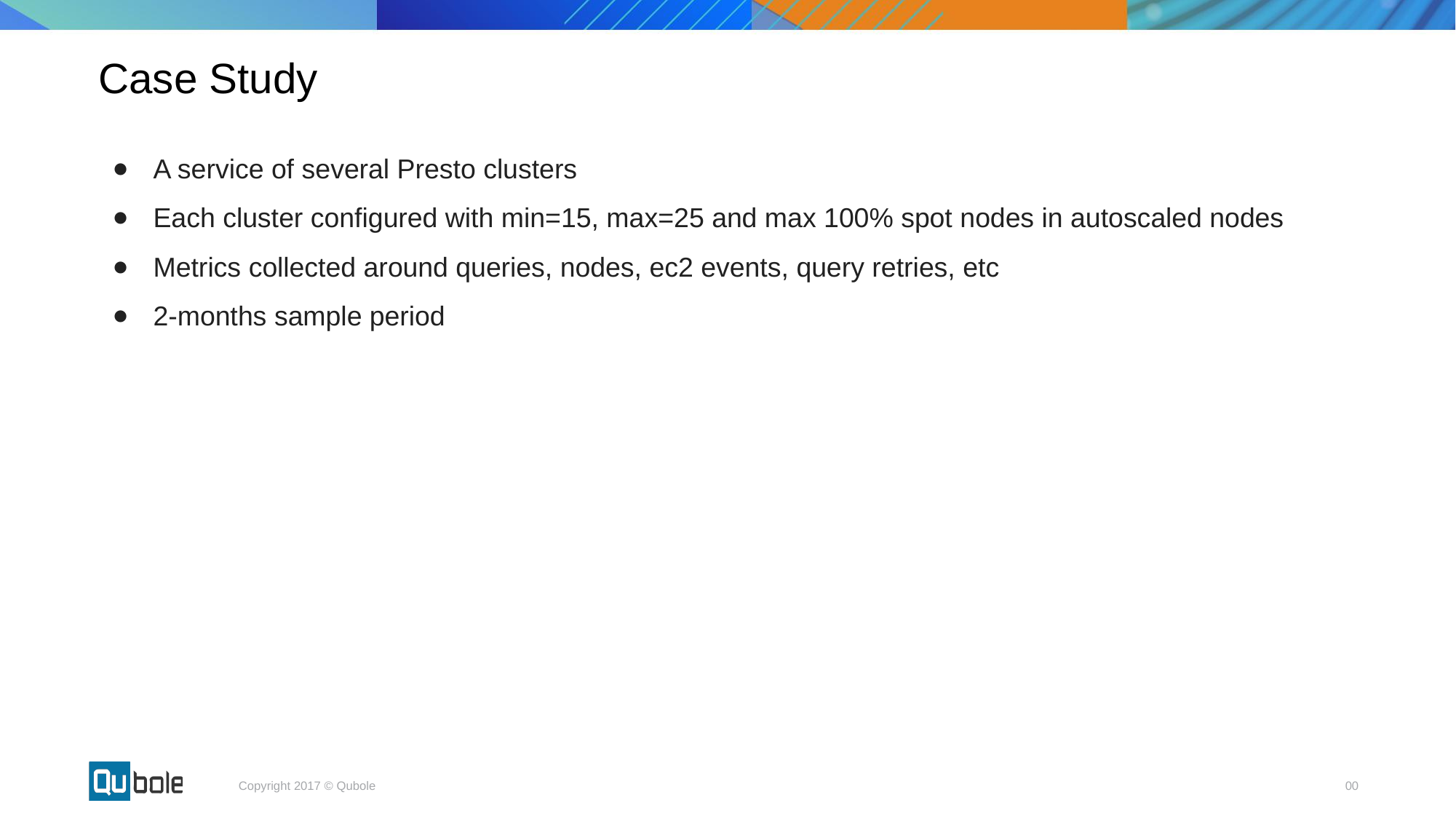

# Case Study
A service of several Presto clusters
Each cluster configured with min=15, max=25 and max 100% spot nodes in autoscaled nodes
Metrics collected around queries, nodes, ec2 events, query retries, etc
2-months sample period